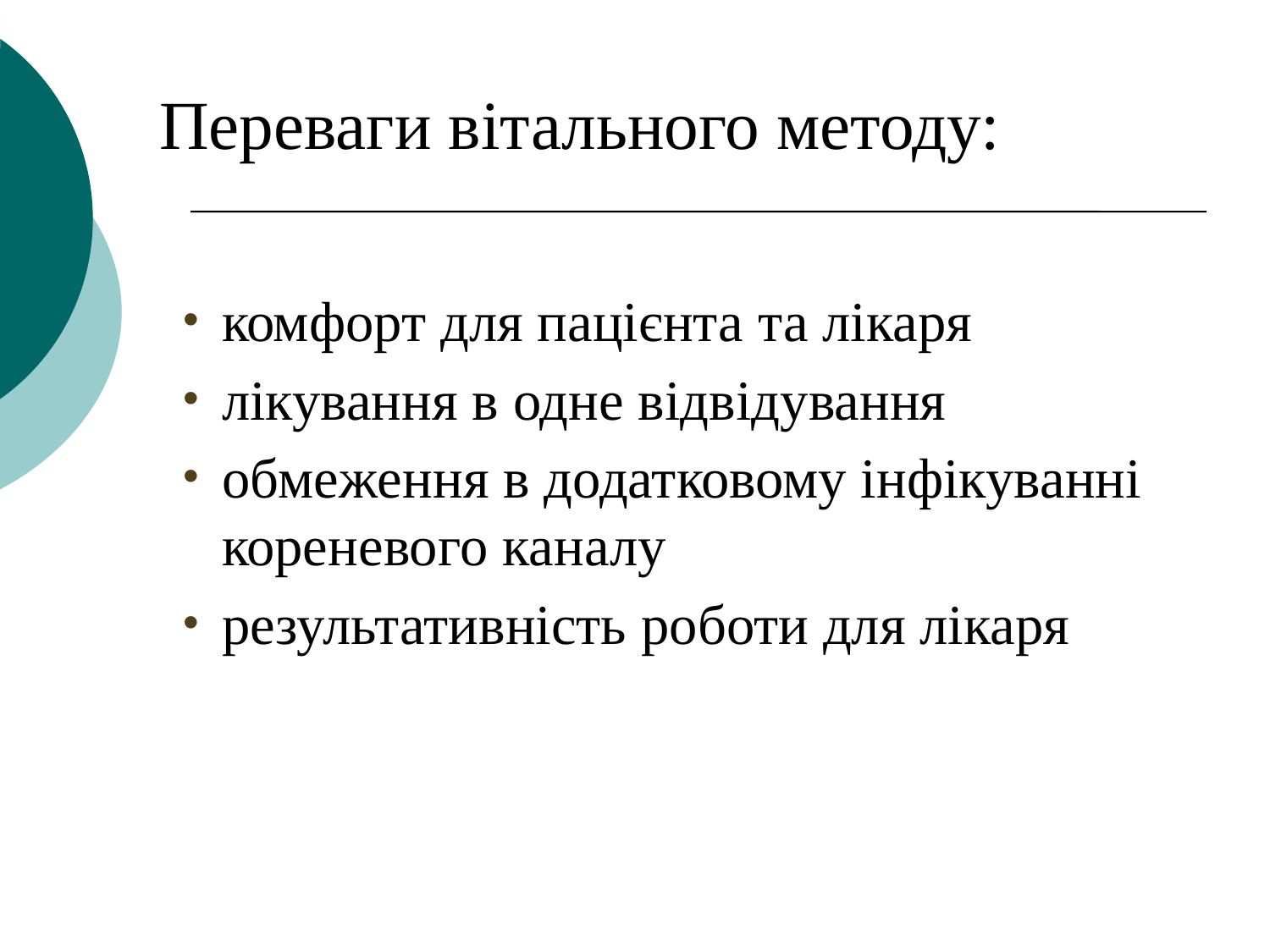

Переваги вітального методу:

комфорт для пацієнта та лікаря
лікування в одне відвідування
обмеження в додатковому інфікуванні кореневого каналу
результативність роботи для лікаря